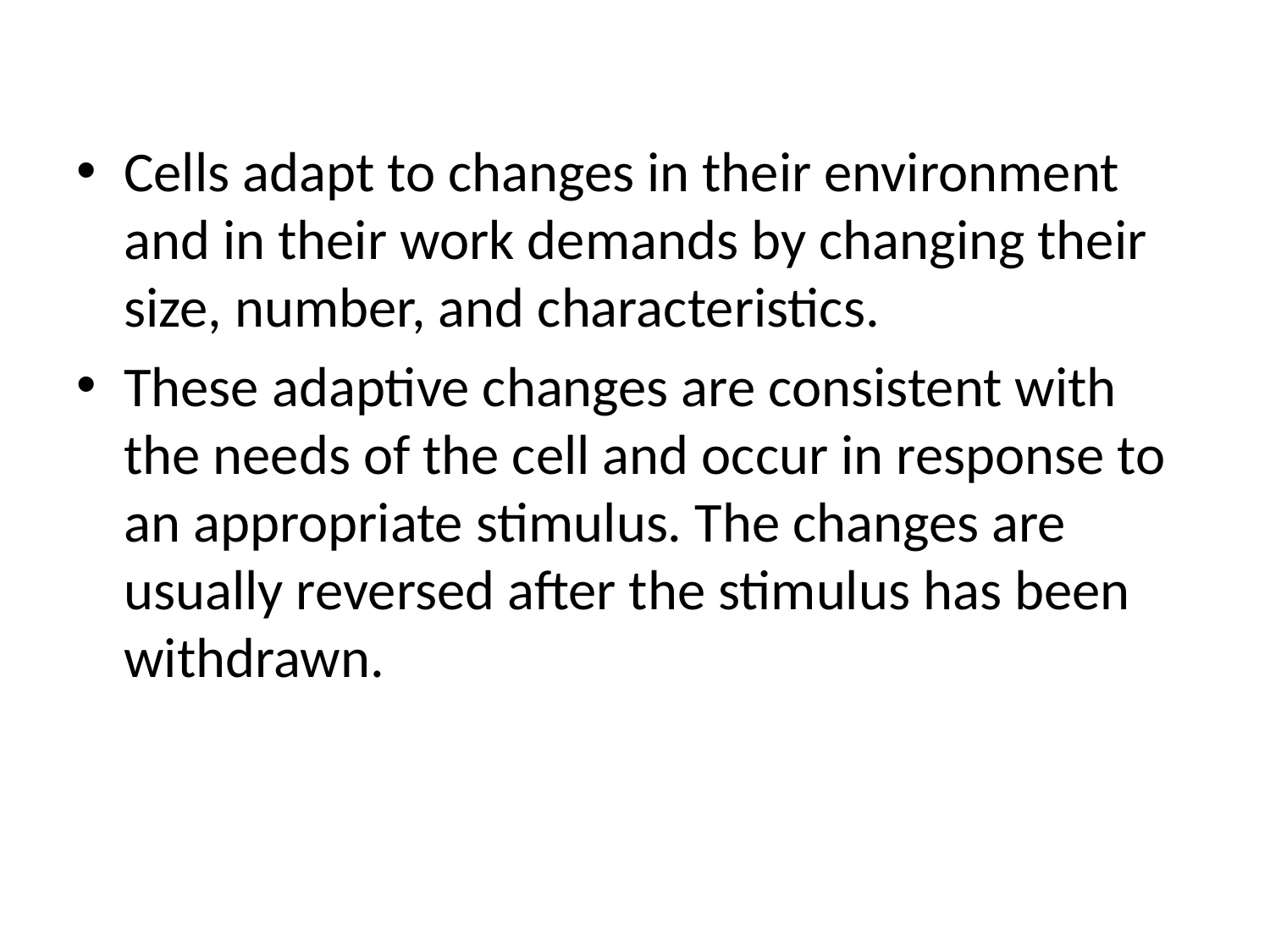

Cells adapt to changes in their environment and in their work demands by changing their size, number, and characteristics.
These adaptive changes are consistent with the needs of the cell and occur in response to an appropriate stimulus. The changes are usually reversed after the stimulus has been withdrawn.